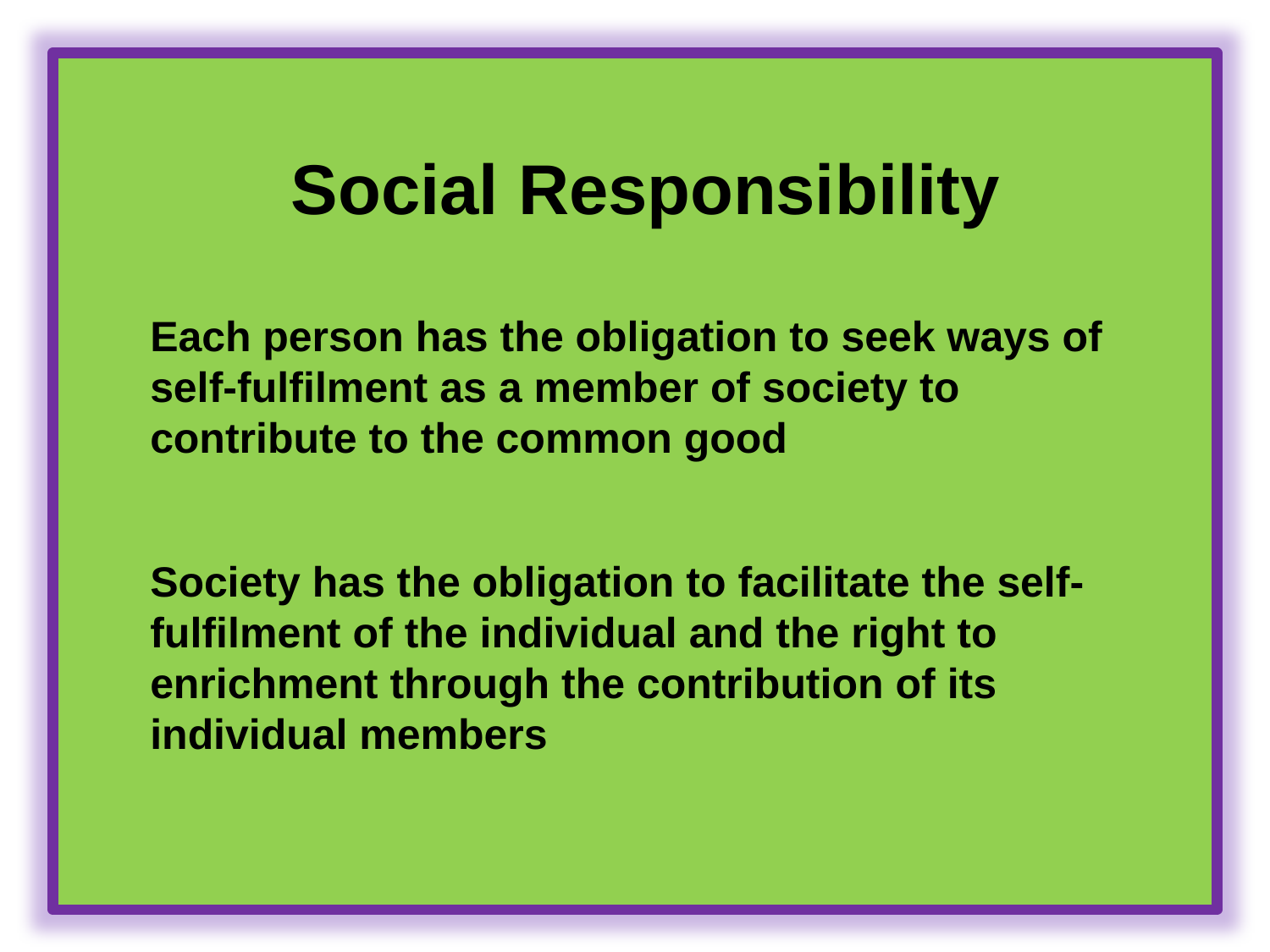

Social Responsibility

Each person has the obligation to seek ways of self-fulfilment as a member of society to contribute to the common good

Society has the obligation to facilitate the self-fulfilment of the individual and the right to enrichment through the contribution of its individual members